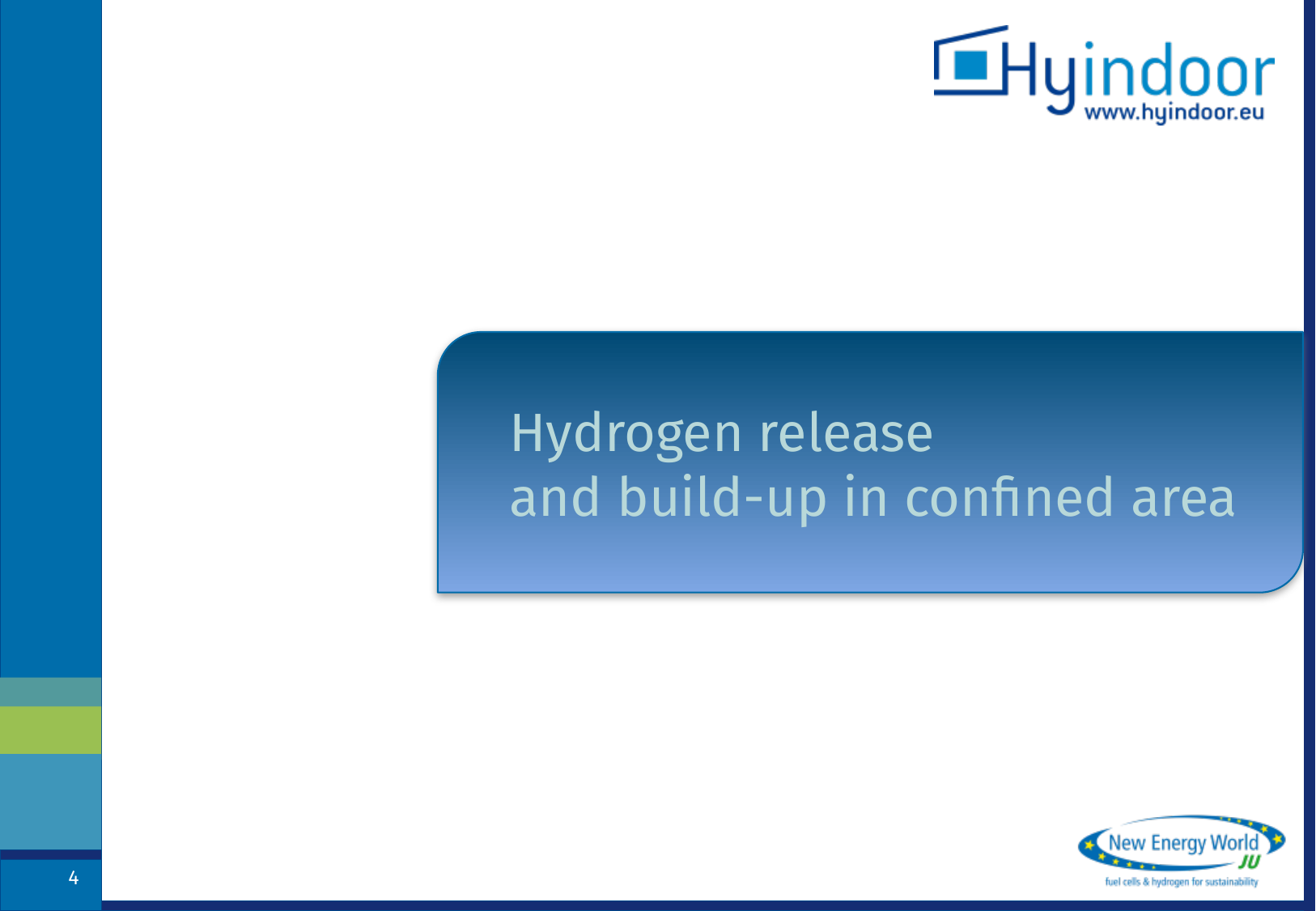

Hydrogen release
and build-up in confined area